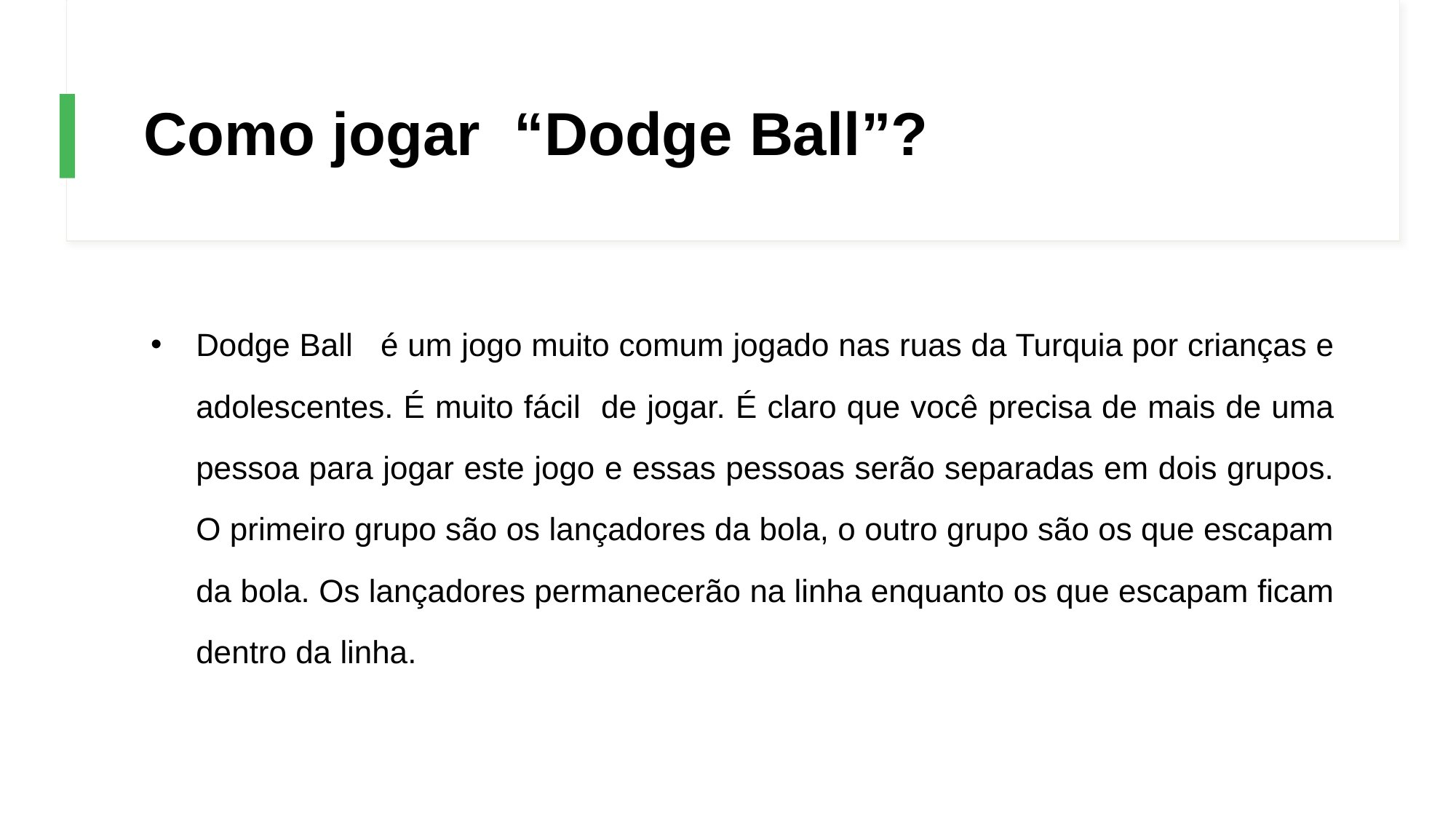

# Como jogar  “Dodge Ball”?
Dodge Ball   é um jogo muito comum jogado nas ruas da Turquia por crianças e adolescentes. É muito fácil  de jogar. É claro que você precisa de mais de uma pessoa para jogar este jogo e essas pessoas serão separadas em dois grupos. O primeiro grupo são os lançadores da bola, o outro grupo são os que escapam da bola. Os lançadores permanecerão na linha enquanto os que escapam ficam dentro da linha.